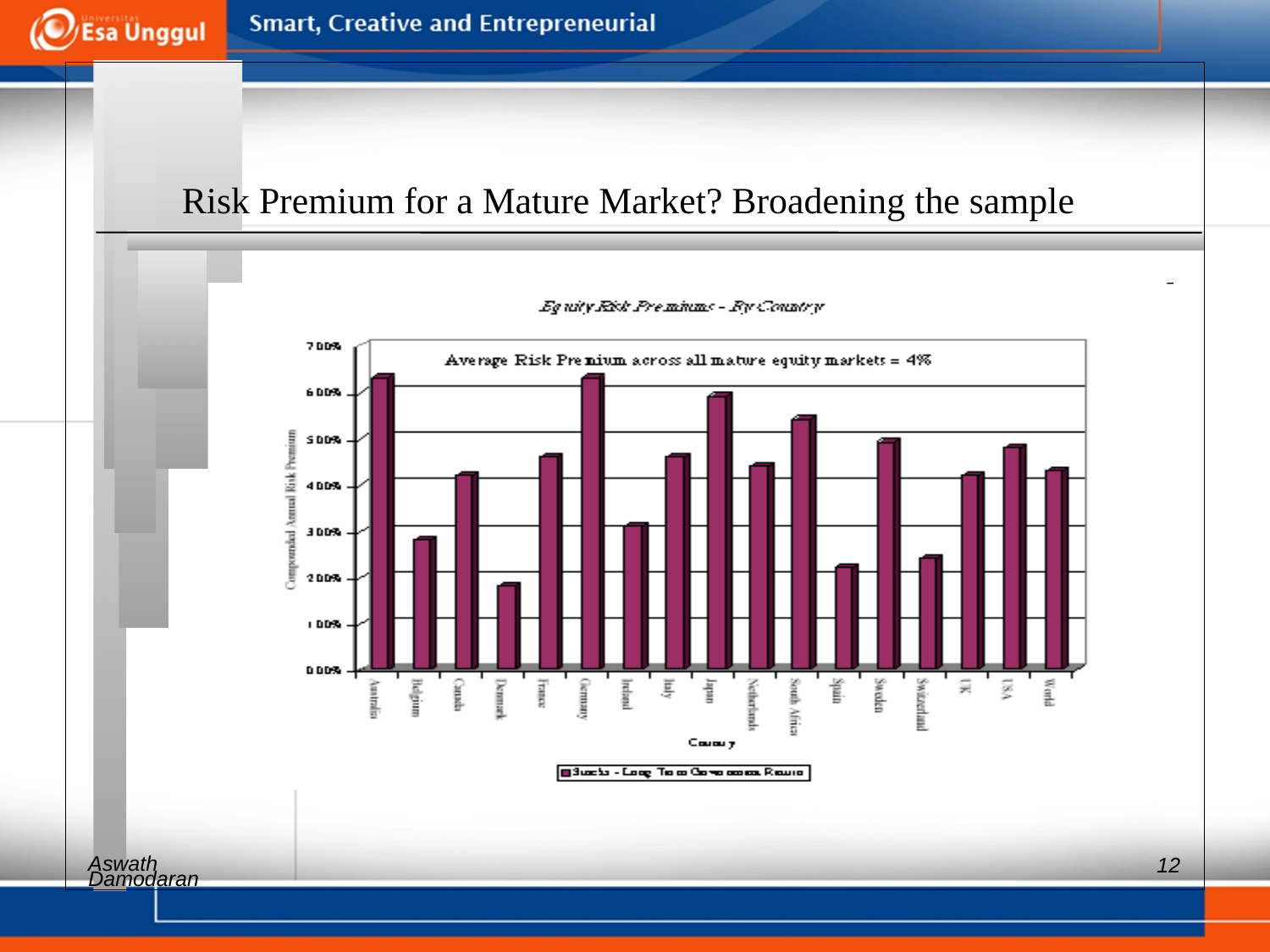

Risk Premium for a Mature Market? Broadening the sample
Aswath

12
Damodaran